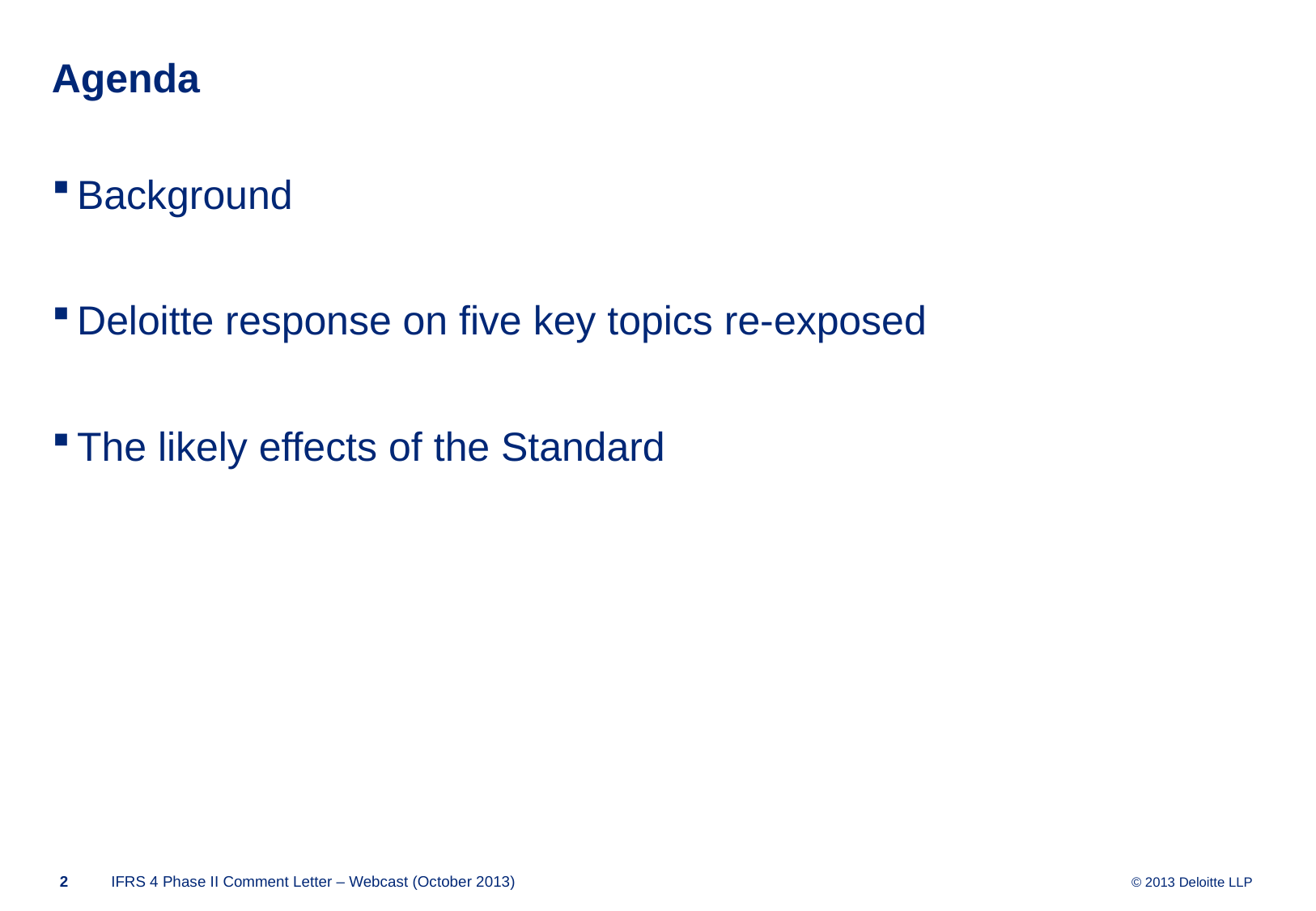

# Agenda
Background

Deloitte response on five key topics re-exposed

The likely effects of the Standard
2
IFRS 4 Phase II Comment Letter – Webcast (October 2013)